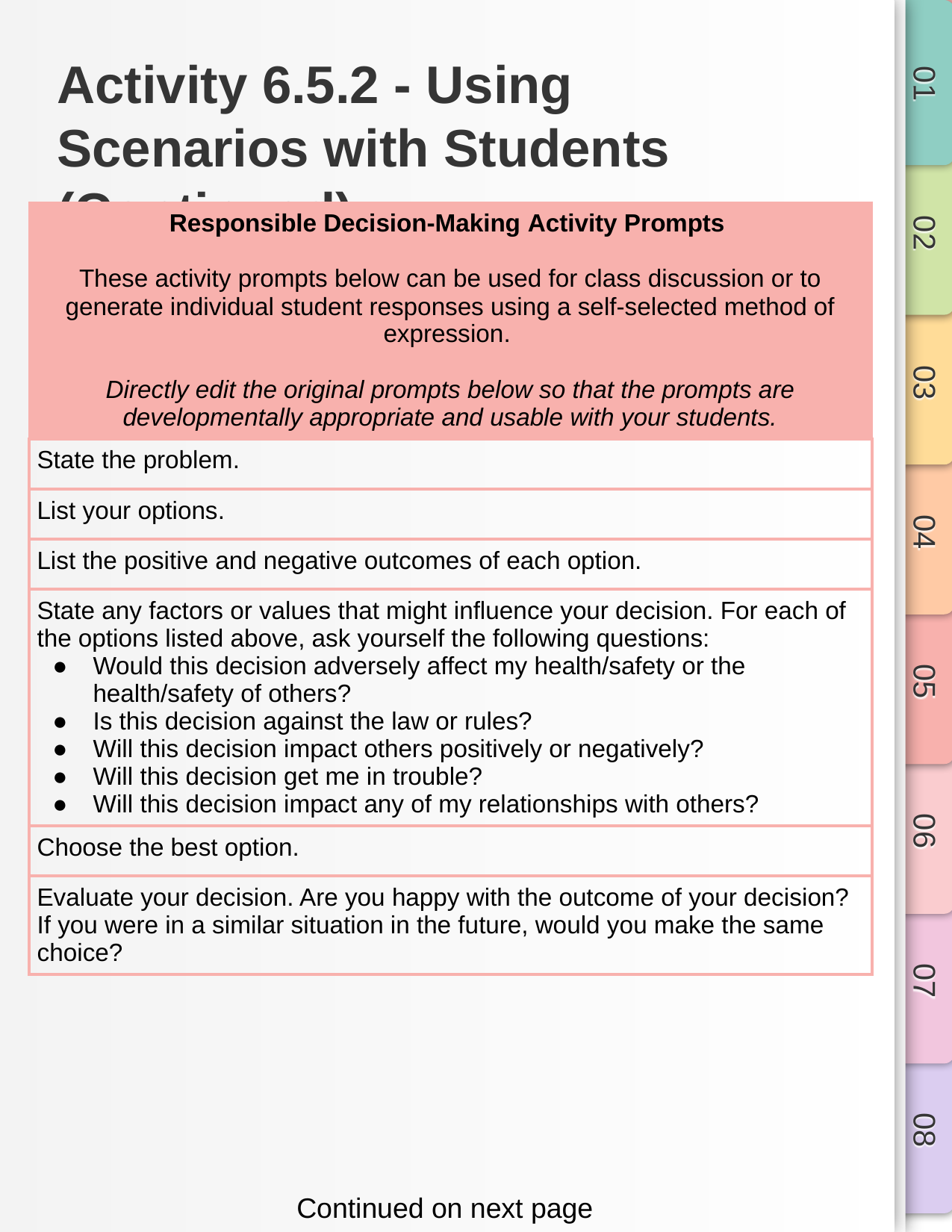

# Activity 6.5.2 - Using Scenarios with Students (Continued)

| Responsible Decision-Making Activity Prompts These activity prompts below can be used for class discussion or to generate individual student responses using a self-selected method of expression. Directly edit the original prompts below so that the prompts are developmentally appropriate and usable with your students. |
| --- |
| State the problem. |
| List your options. |
| List the positive and negative outcomes of each option. |
| State any factors or values that might influence your decision. For each of the options listed above, ask yourself the following questions: Would this decision adversely affect my health/safety or the health/safety of others? Is this decision against the law or rules? Will this decision impact others positively or negatively? Will this decision get me in trouble? Will this decision impact any of my relationships with others? |
| Choose the best option. |
| Evaluate your decision. Are you happy with the outcome of your decision? If you were in a similar situation in the future, would you make the same choice? |

Continued on next page